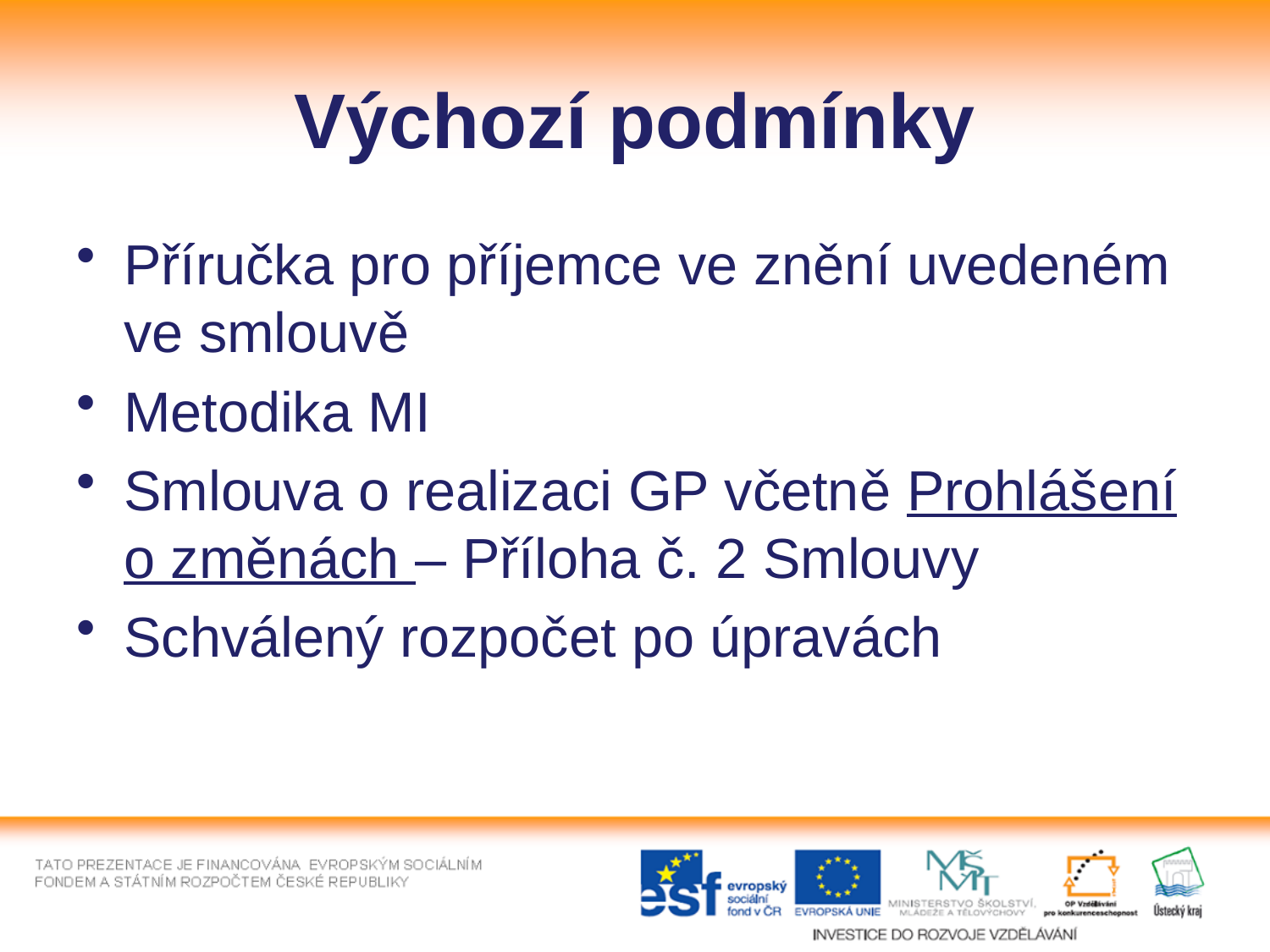

# Výchozí podmínky
Příručka pro příjemce ve znění uvedeném ve smlouvě
Metodika MI
Smlouva o realizaci GP včetně Prohlášení o změnách – Příloha č. 2 Smlouvy
Schválený rozpočet po úpravách